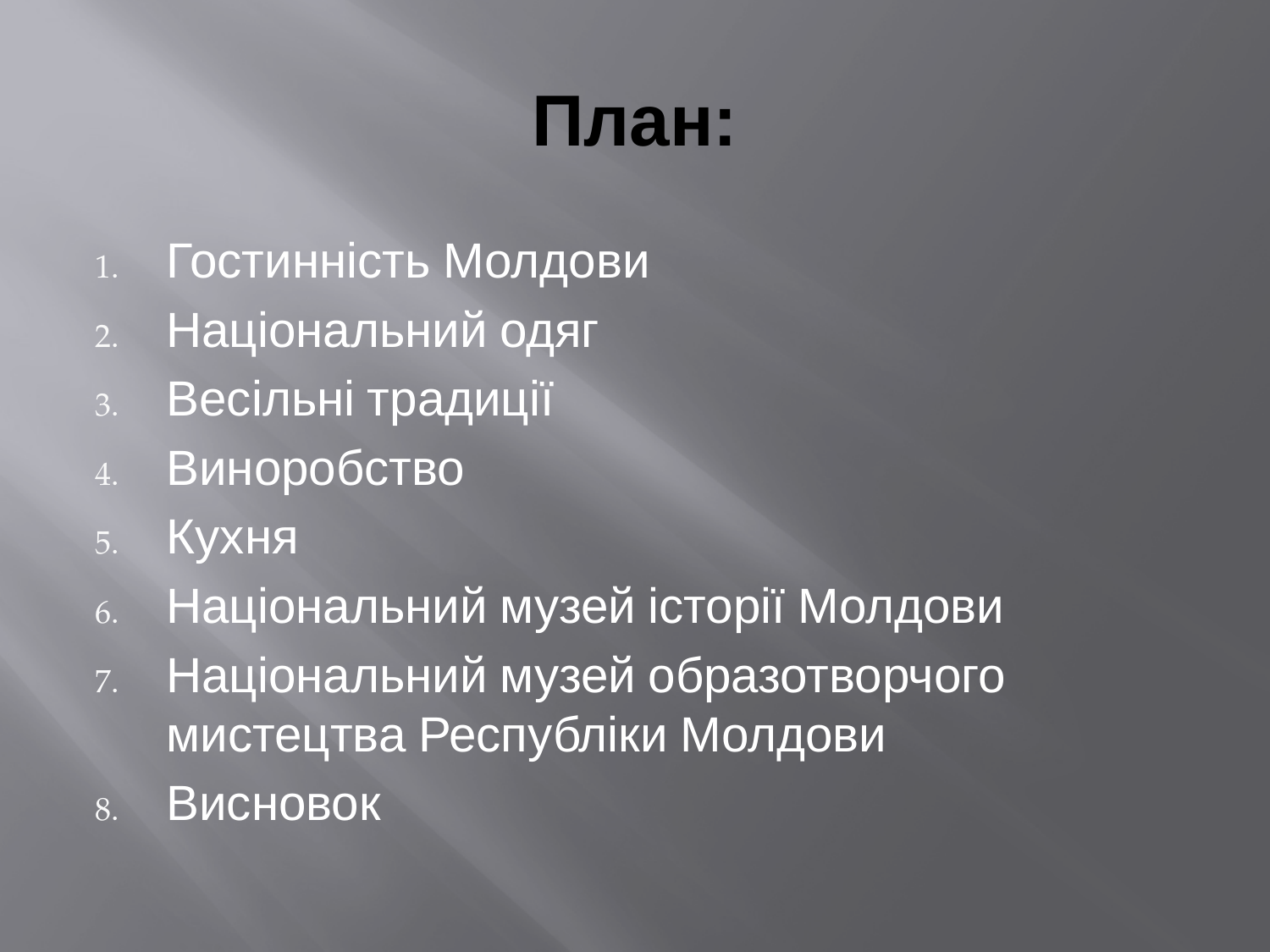

# План:
Гостинність Молдови
Національний одяг
Весільні традиції
Виноробство
Кухня
Національний музей історії Молдови
Національний музей образотворчого мистецтва Республіки Молдови
Висновок